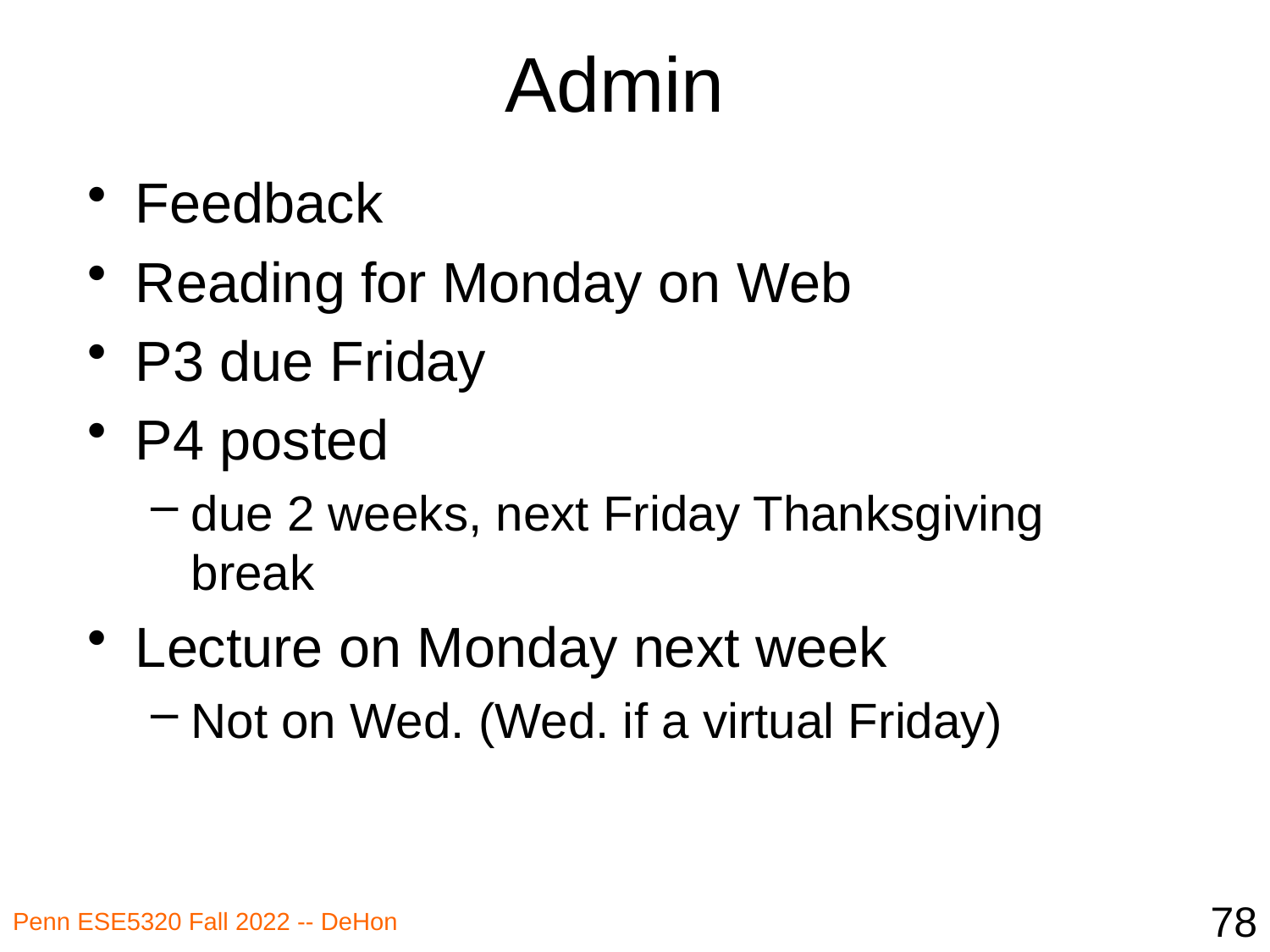

# Admin
Feedback
Reading for Monday on Web
P3 due Friday
P4 posted
due 2 weeks, next Friday Thanksgiving break
Lecture on Monday next week
Not on Wed. (Wed. if a virtual Friday)
78
Penn ESE5320 Fall 2022 -- DeHon